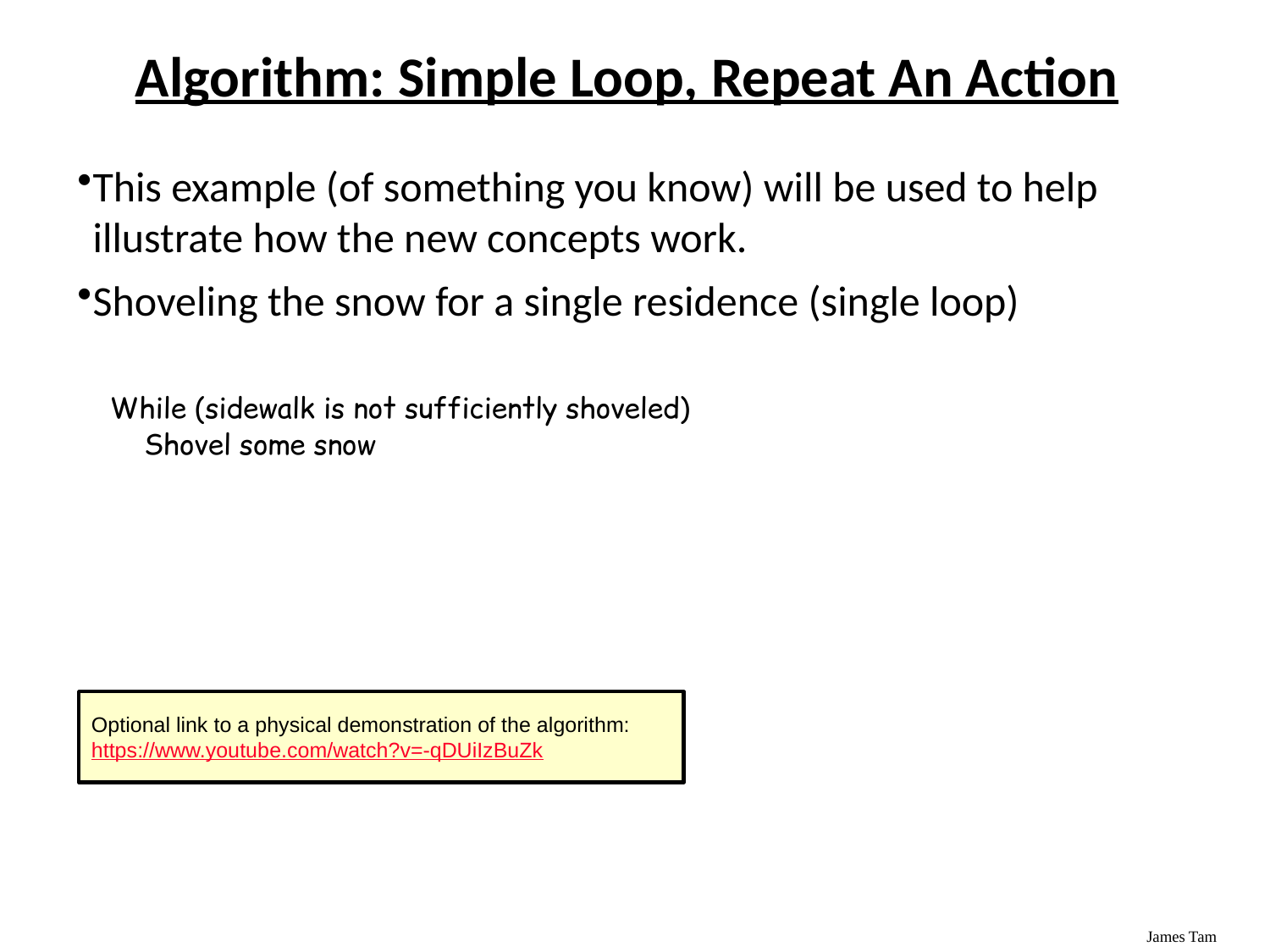

# Algorithm: Simple Loop, Repeat An Action
This example (of something you know) will be used to help illustrate how the new concepts work.
Shoveling the snow for a single residence (single loop)

While (sidewalk is not sufficiently shoveled)
    Shovel some snow
Optional link to a physical demonstration of the algorithm: https://www.youtube.com/watch?v=-qDUiIzBuZk